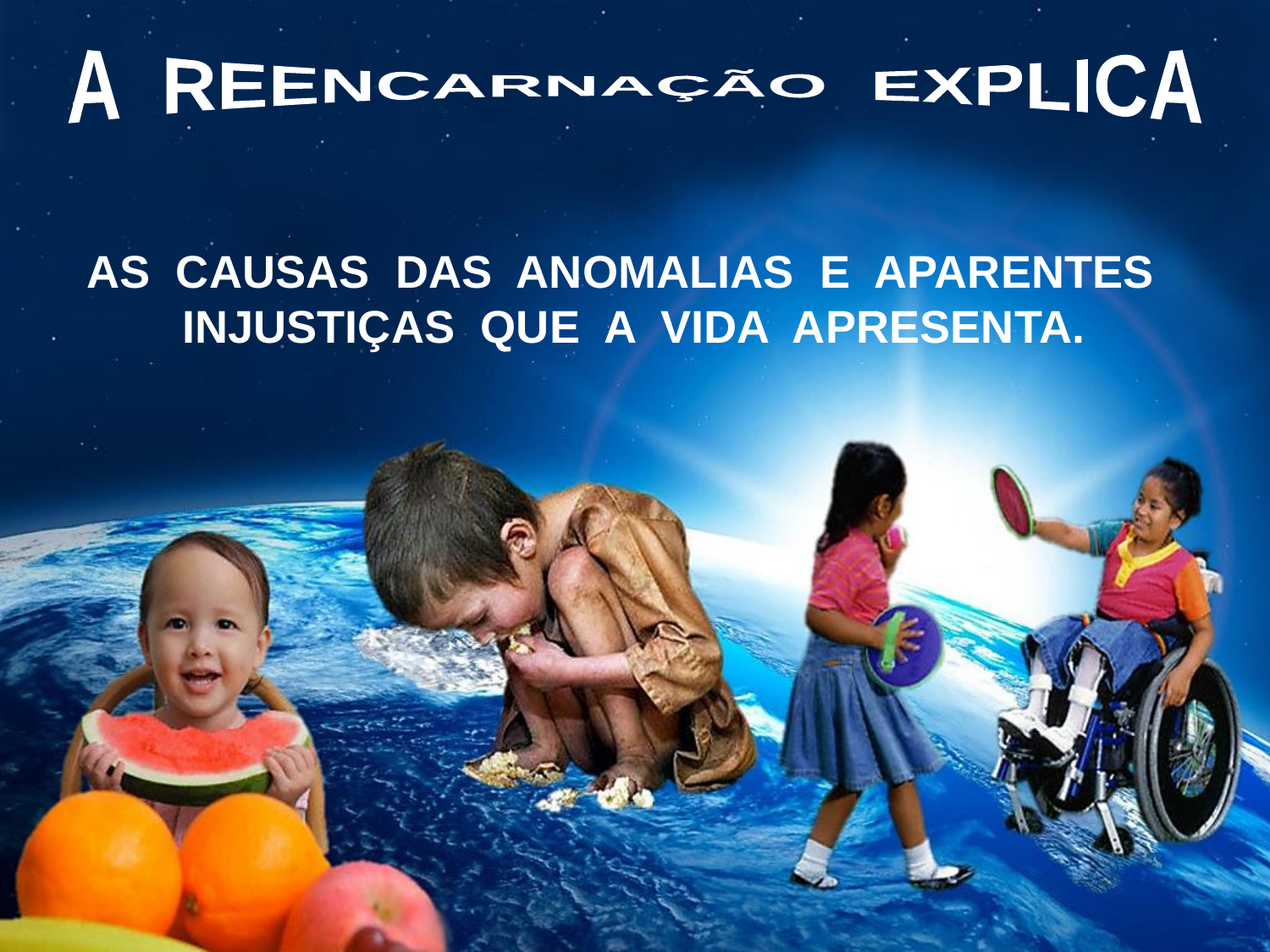

A  REENCARNAÇÃO  EXPLICA
AS  CAUSAS  DAS  ANOMALIAS  E  APARENTES
INJUSTIÇAS  QUE  A  VIDA  APRESENTA.